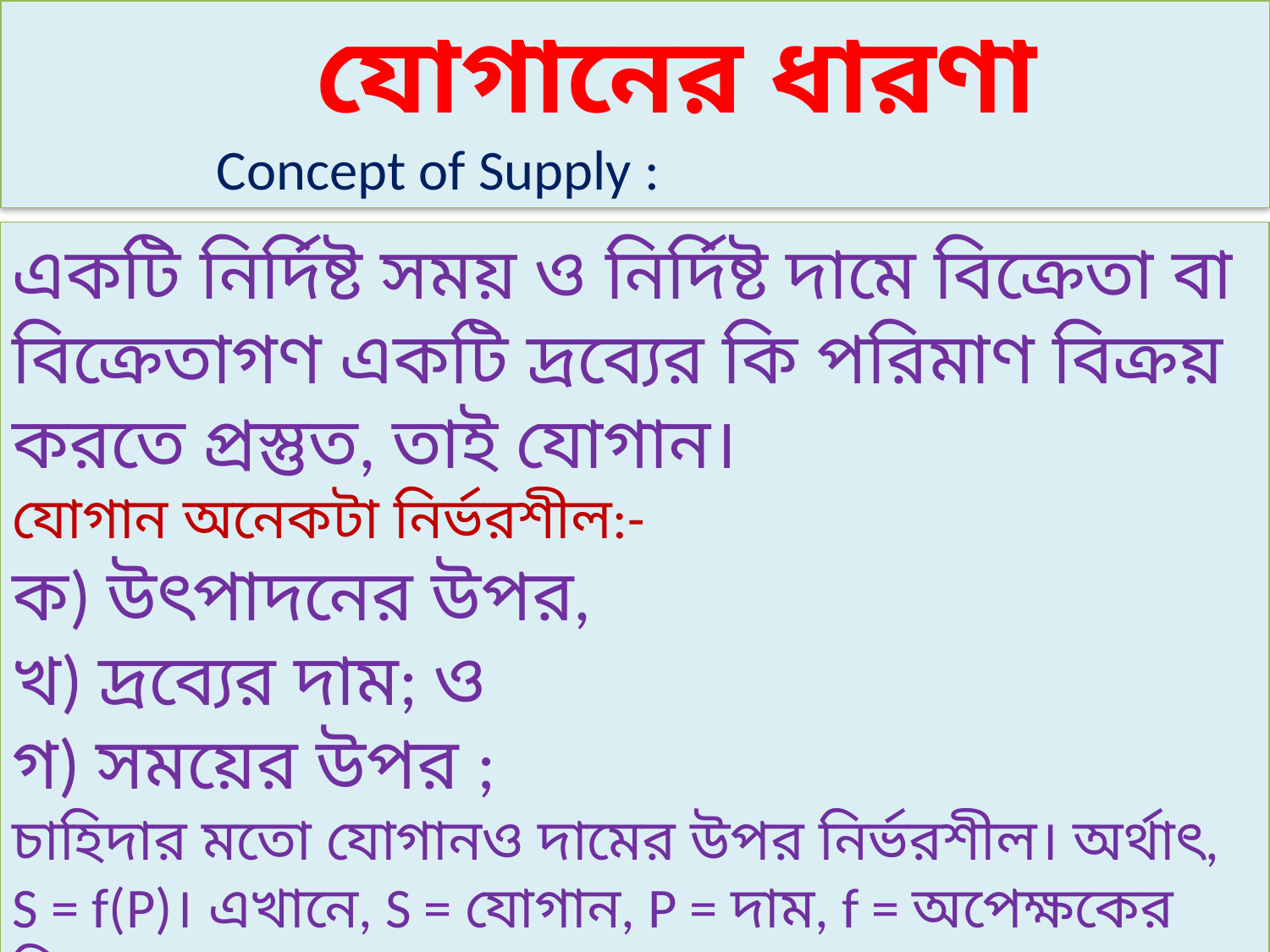

যোগানের ধারণা
                Concept of Supply :
একটি নির্দিষ্ট সময় ও নির্দিষ্ট দামে বিক্রেতা বা বিক্রেতাগণ একটি দ্রব্যের কি পরিমাণ বিক্রয় করতে প্রস্তুত, তাই যোগান।
যোগান অনেকটা নির্ভরশীল:-
ক) উৎপাদনের উপর,
খ) দ্রব্যের দাম; ও
গ) সময়ের উপর ;
চাহিদার মতো যোগানও দামের উপর নির্ভরশীল। অর্থাৎ, S = f(P)। এখানে, S = যোগান, P = দাম, f = অপেক্ষকের চিহ্ন।